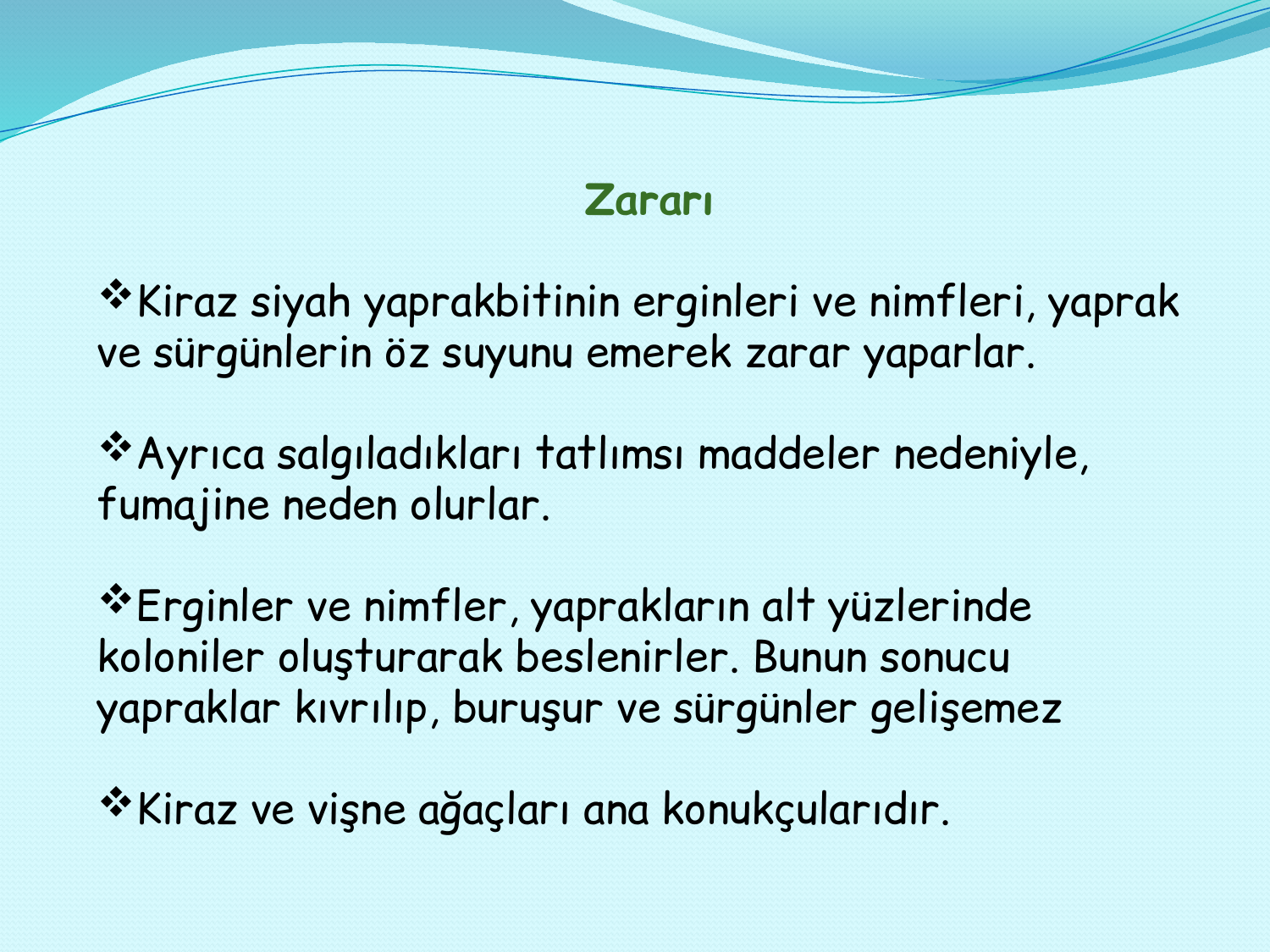

Zararı

Kiraz siyah yaprakbitinin erginleri ve nimfleri, yaprak ve sürgünlerin öz suyunu emerek zarar yaparlar.

Ayrıca salgıladıkları tatlımsı maddeler nedeniyle, fumajine neden olurlar.

Erginler ve nimfler, yaprakların alt yüzlerinde koloniler oluşturarak beslenirler. Bunun sonucu yapraklar kıvrılıp, buruşur ve sürgünler gelişemez

Kiraz ve vişne ağaçları ana konukçularıdır.